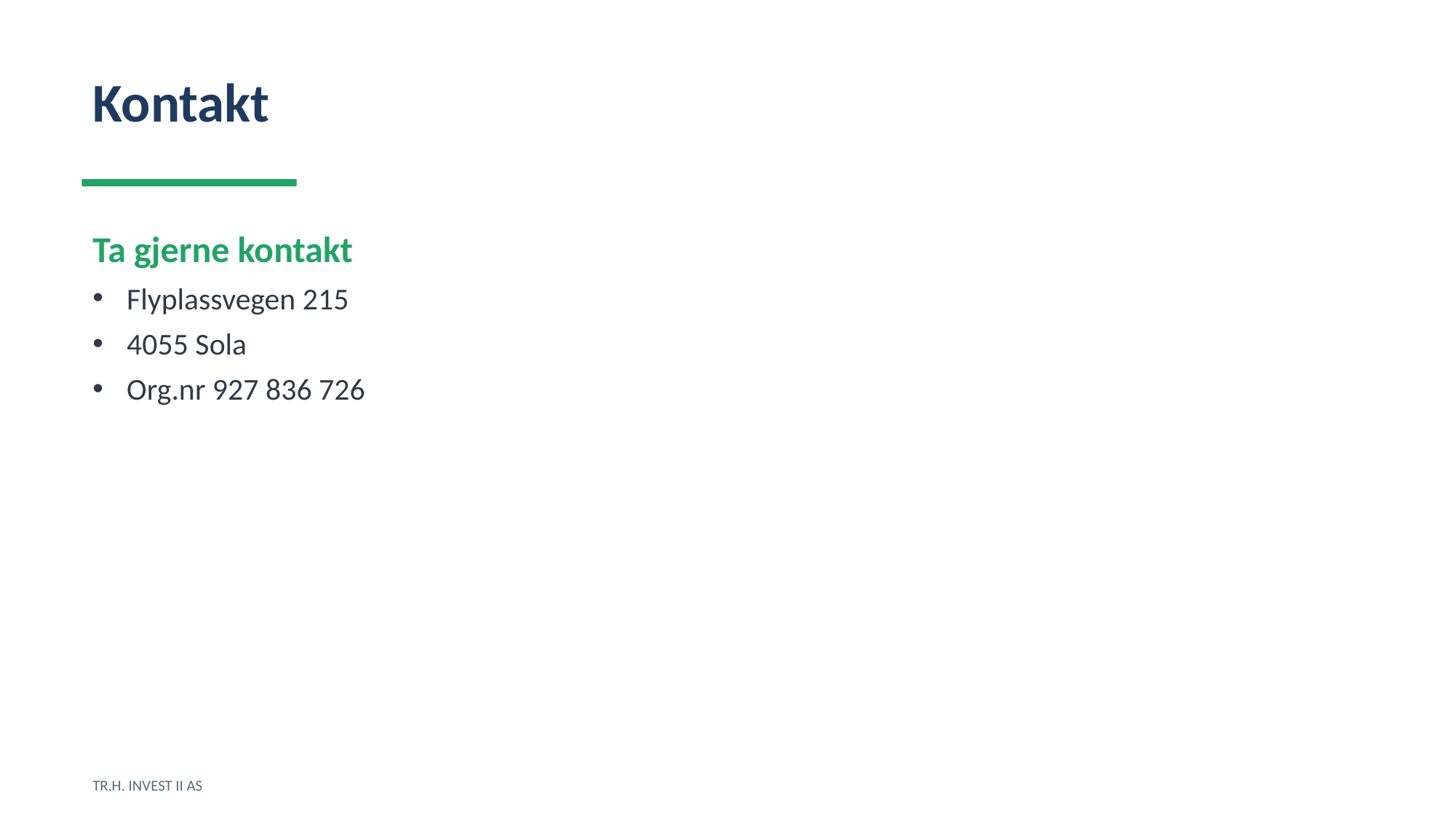

Kontakt

Ta gjerne kontakt
Flyplassvegen 215
4055 Sola
Org.nr 927 836 726
TR.H. INVEST II AS